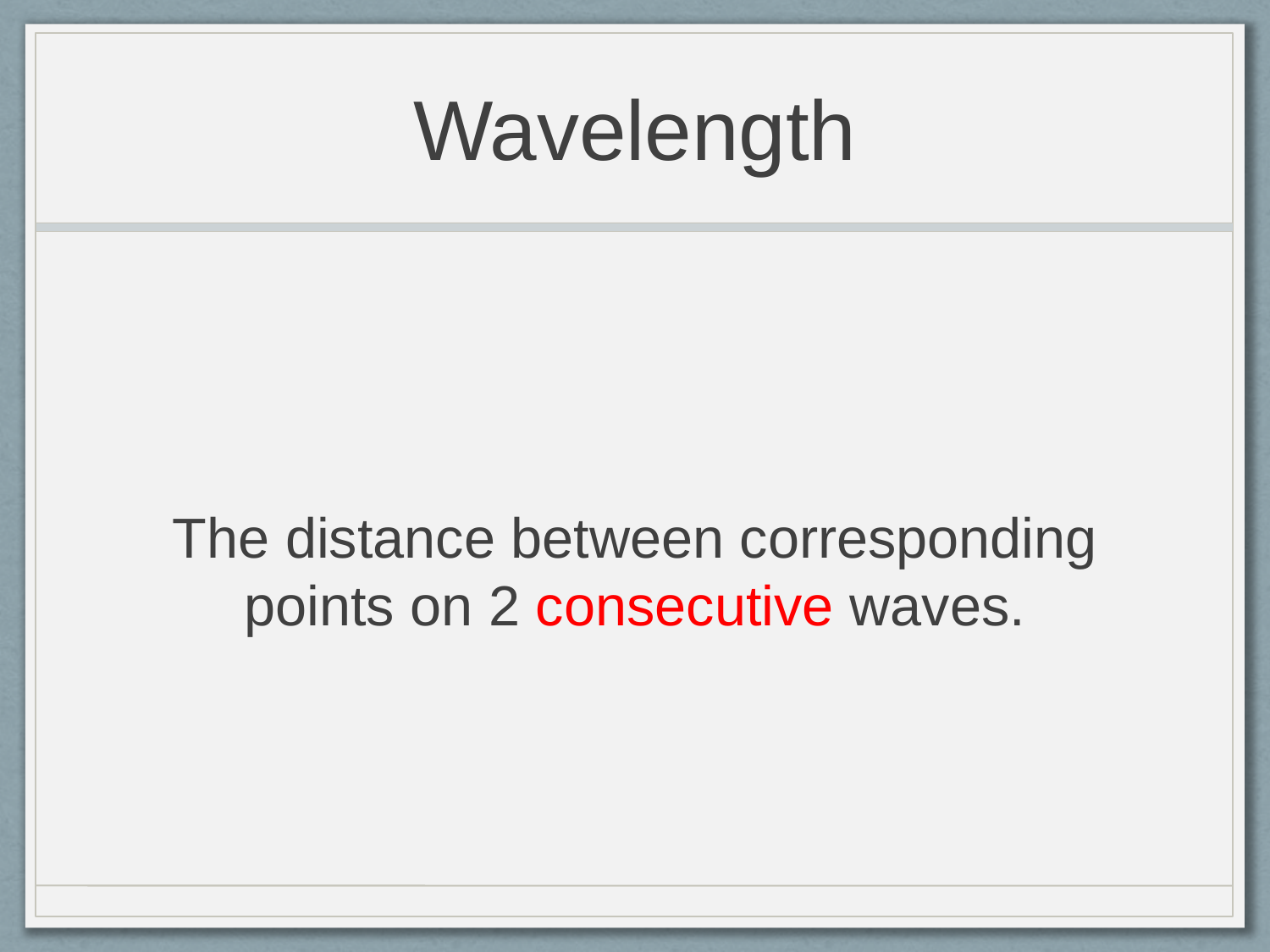

# Wavelength
The distance between corresponding points on 2 consecutive waves.